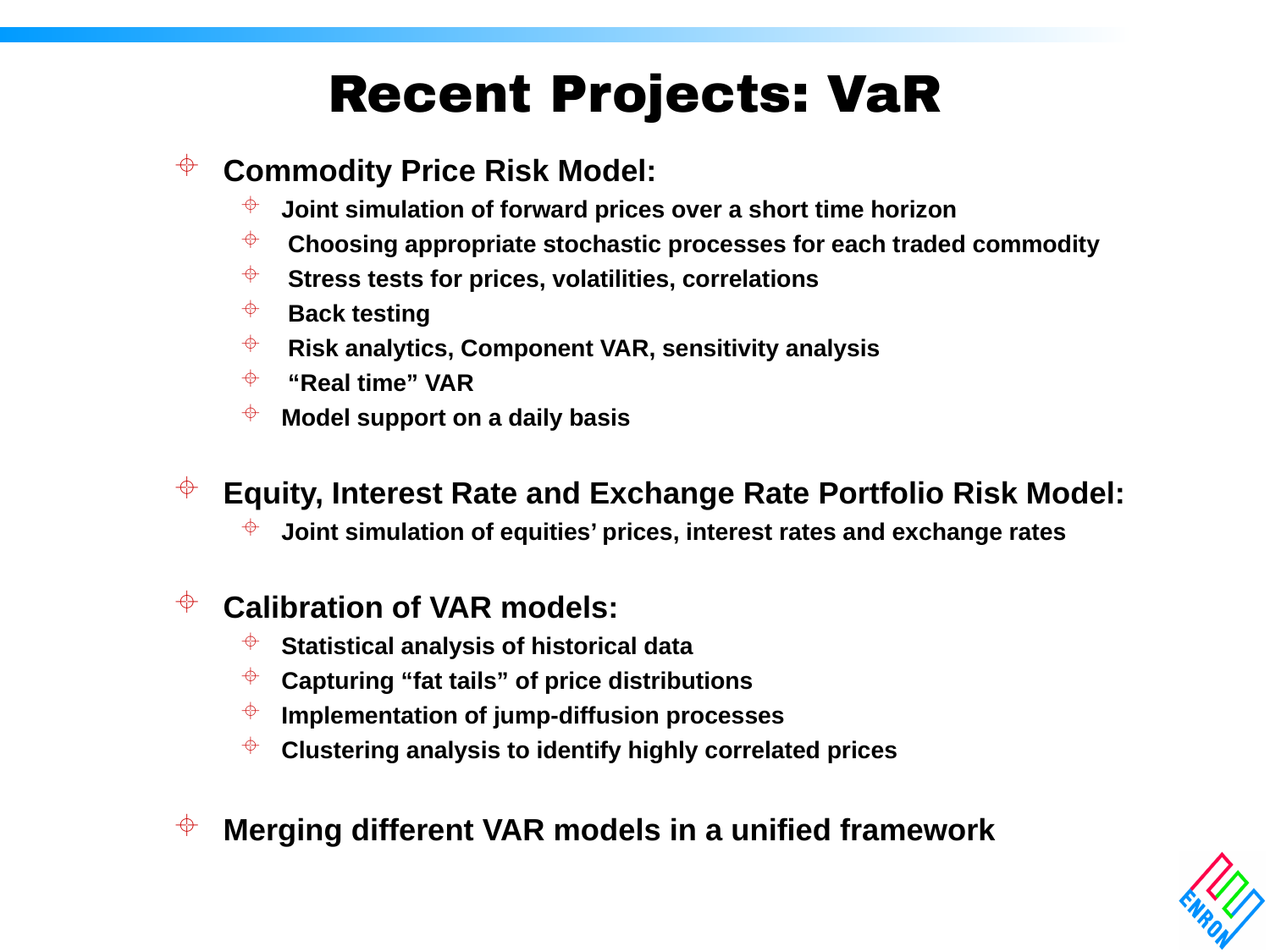

Recent Projects: VaR
Commodity Price Risk Model:
Joint simulation of forward prices over a short time horizon
 Choosing appropriate stochastic processes for each traded commodity
 Stress tests for prices, volatilities, correlations
 Back testing
 Risk analytics, Component VAR, sensitivity analysis
 “Real time” VAR
Model support on a daily basis

Equity, Interest Rate and Exchange Rate Portfolio Risk Model:
Joint simulation of equities’ prices, interest rates and exchange rates

Calibration of VAR models:
Statistical analysis of historical data
Capturing “fat tails” of price distributions
Implementation of jump-diffusion processes
Clustering analysis to identify highly correlated prices

Merging different VAR models in a unified framework